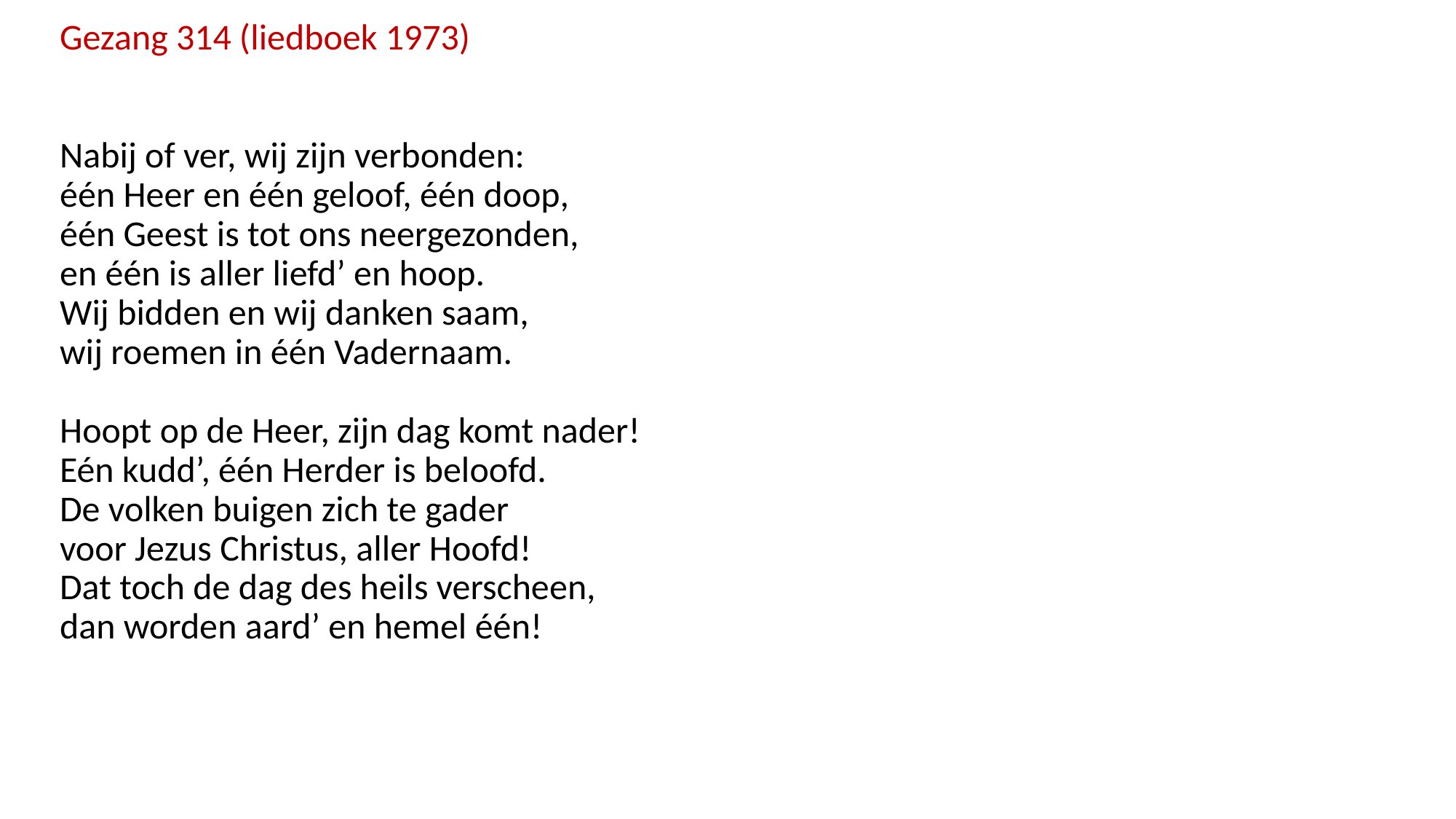

Gezang 314 (liedboek 1973)
Nabij of ver, wij zijn verbonden:
één Heer en één geloof, één doop,
één Geest is tot ons neergezonden,
en één is aller liefd’ en hoop.
Wij bidden en wij danken saam,
wij roemen in één Vadernaam.
Hoopt op de Heer, zijn dag komt nader!
Eén kudd’, één Herder is beloofd.
De volken buigen zich te gader
voor Jezus Christus, aller Hoofd!
Dat toch de dag des heils verscheen,
dan worden aard’ en hemel één!